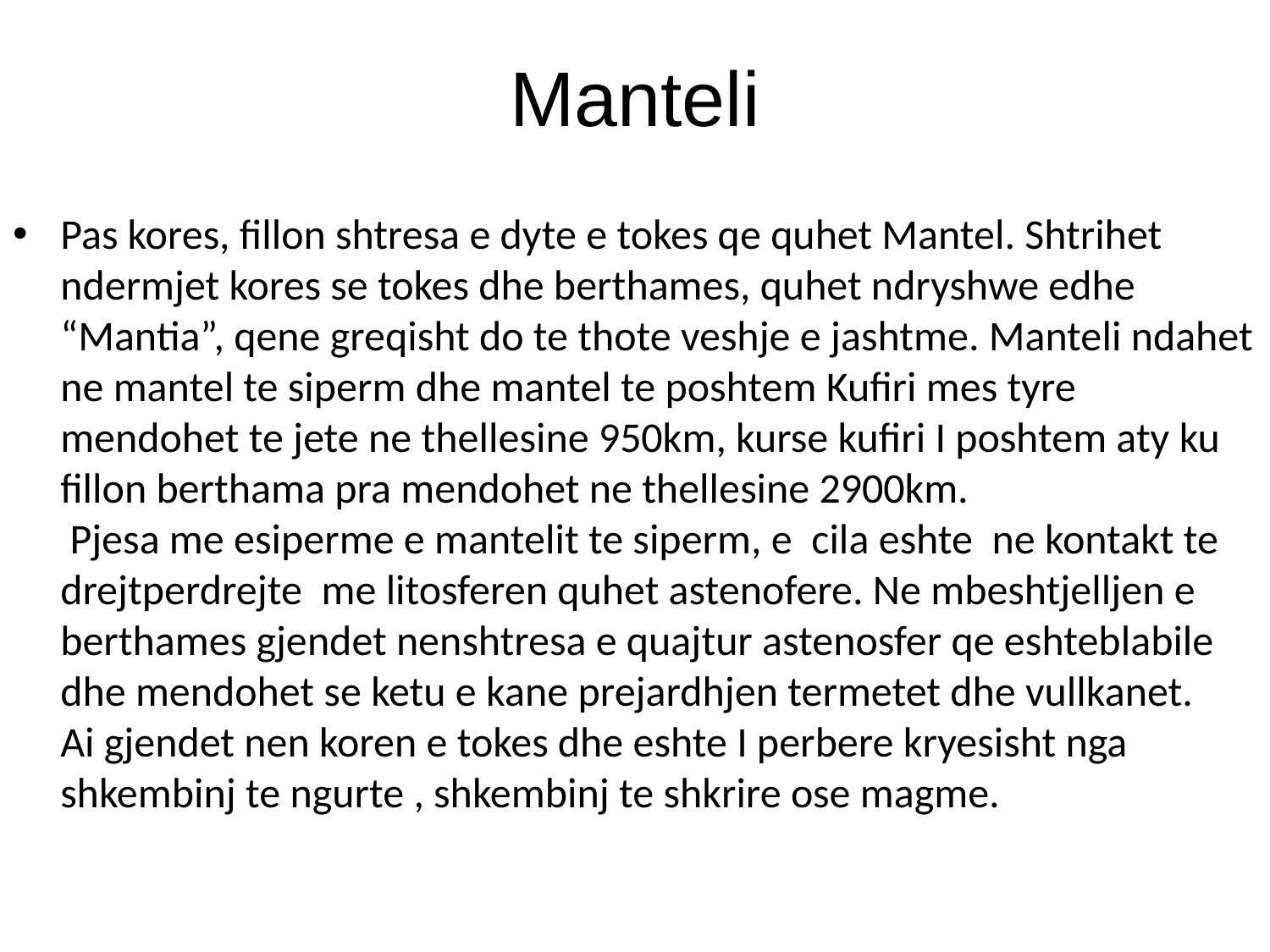

# Manteli
Pas kores, fillon shtresa e dyte e tokes qe quhet Mantel. Shtrihet ndermjet kores se tokes dhe berthames, quhet ndryshwe edhe “Mantia”, qene greqisht do te thote veshje e jashtme. Manteli ndahet ne mantel te siperm dhe mantel te poshtem Kufiri mes tyre mendohet te jete ne thellesine 950km, kurse kufiri I poshtem aty ku fillon berthama pra mendohet ne thellesine 2900km.                                Pjesa me esiperme e mantelit te siperm, e  cila eshte  ne kontakt te drejtperdrejte  me litosferen quhet astenofere. Ne mbeshtjelljen e berthames gjendet nenshtresa e quajtur astenosfer qe eshteblabile dhe mendohet se ketu e kane prejardhjen termetet dhe vullkanet.    Ai gjendet nen koren e tokes dhe eshte I perbere kryesisht nga shkembinj te ngurte , shkembinj te shkrire ose magme.